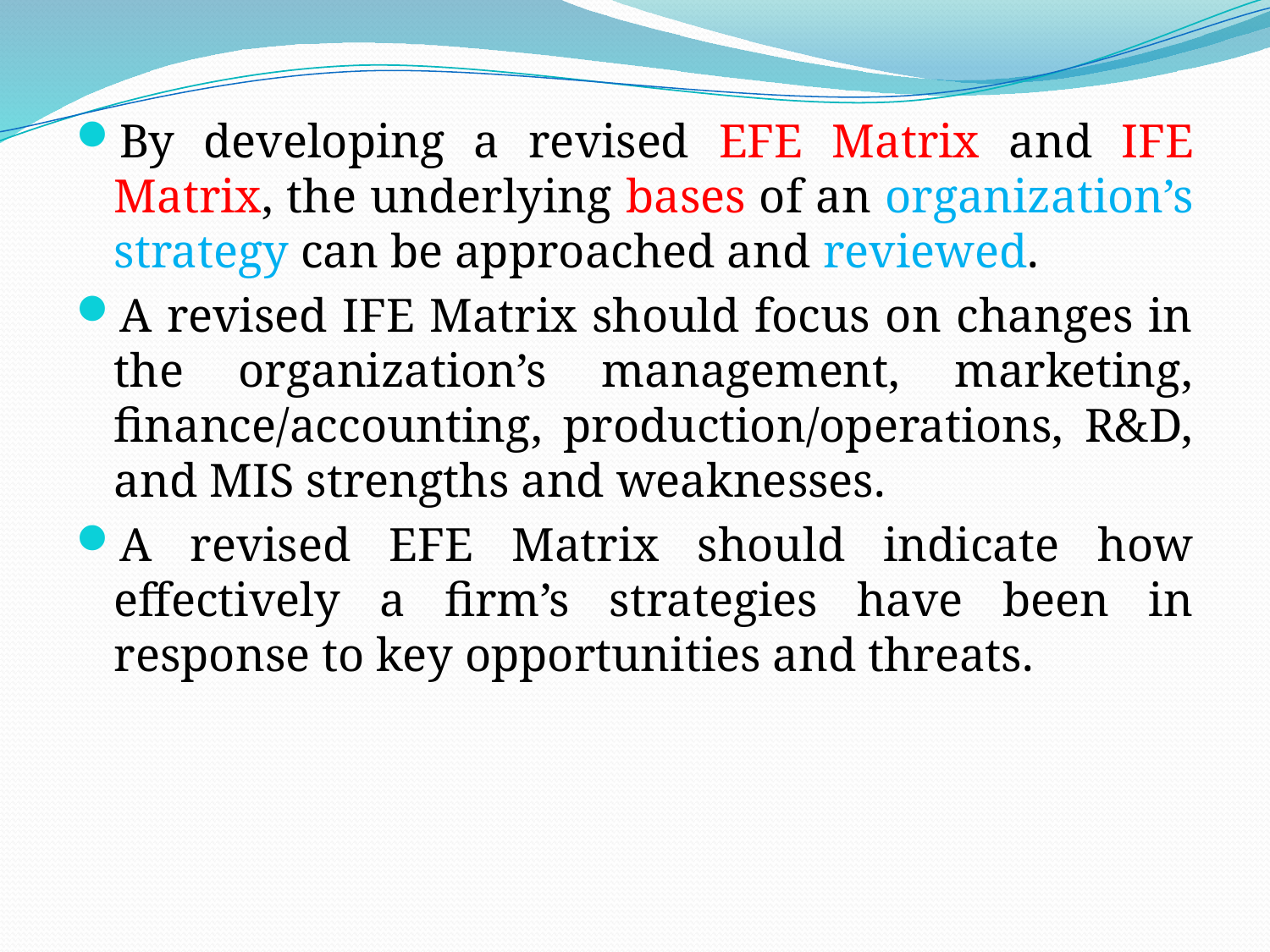

# .
By developing a revised EFE Matrix and IFE Matrix, the underlying bases of an organization’s strategy can be approached and reviewed.
A revised IFE Matrix should focus on changes in the organization’s management, marketing, finance/accounting, production/operations, R&D, and MIS strengths and weaknesses.
A revised EFE Matrix should indicate how effectively a firm’s strategies have been in response to key opportunities and threats.